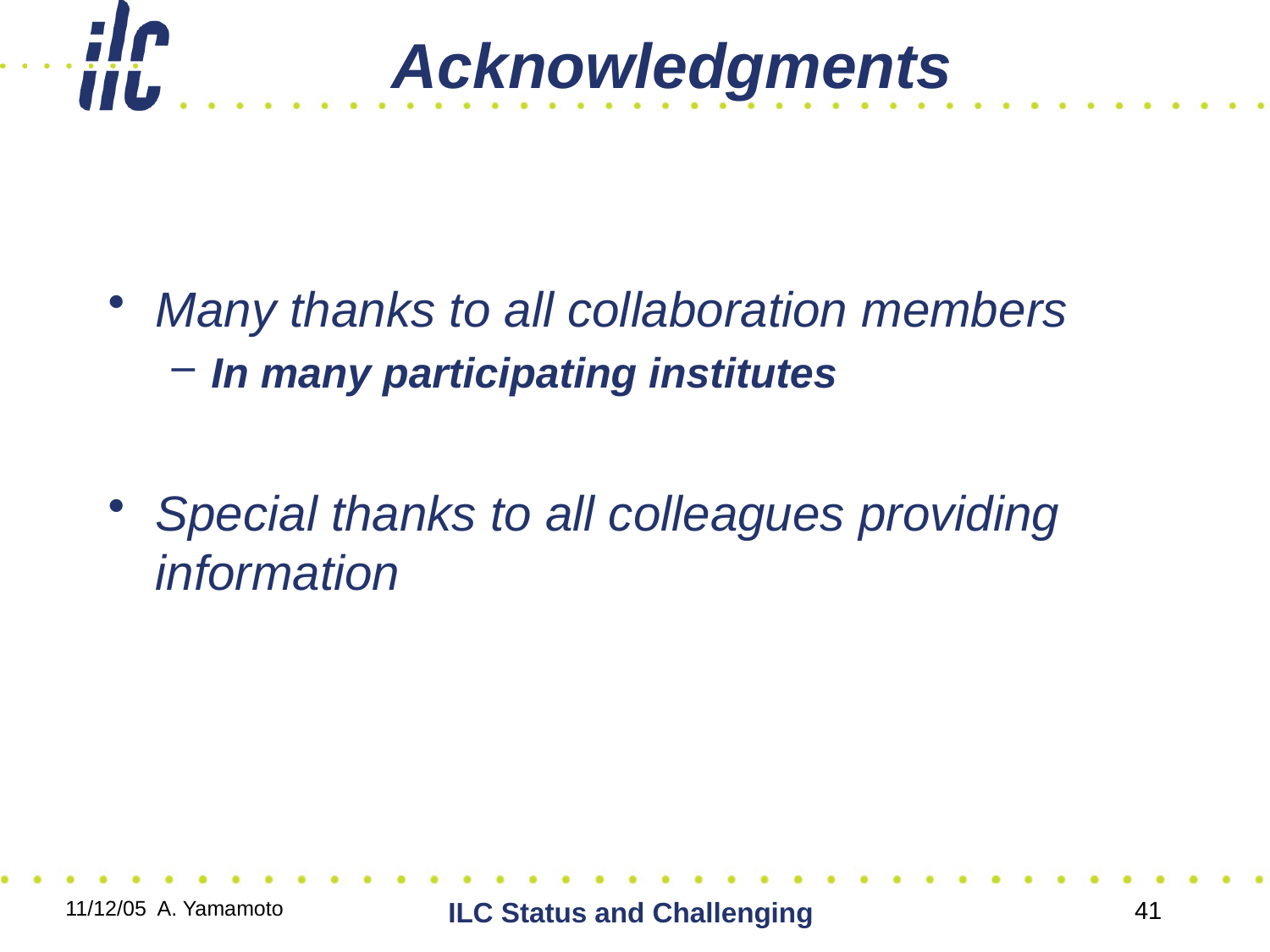

# Acknowledgments

Many thanks to all collaboration members
In many participating institutes

Special thanks to all colleagues providing information
11/12/05  A. Yamamoto
ILC Status and Challenging
41